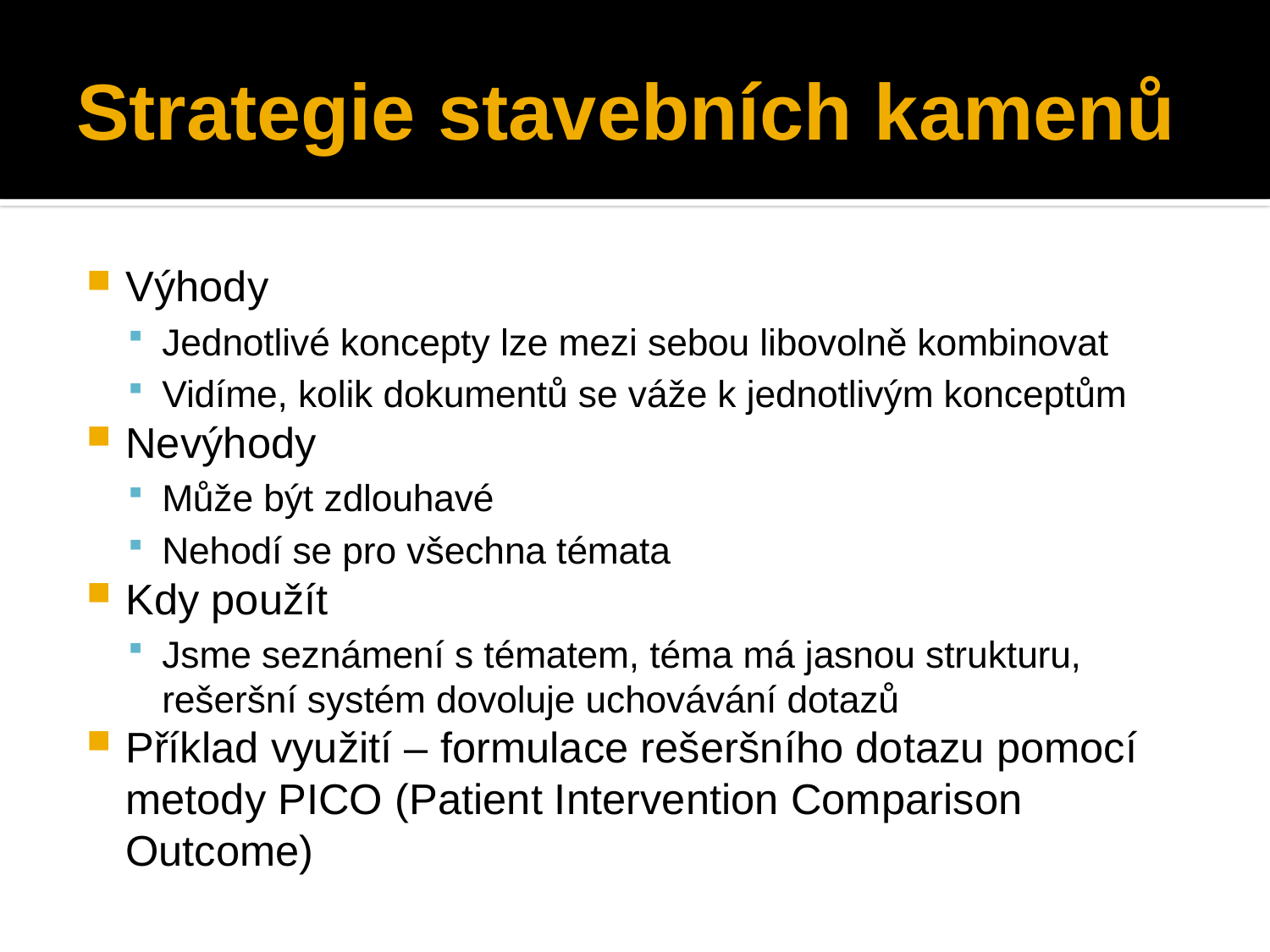

# Strategie stavebních kamenů
Výhody
Jednotlivé koncepty lze mezi sebou libovolně kombinovat
Vidíme, kolik dokumentů se váže k jednotlivým konceptům
Nevýhody
Může být zdlouhavé
Nehodí se pro všechna témata
Kdy použít
Jsme seznámení s tématem, téma má jasnou strukturu, rešeršní systém dovoluje uchovávání dotazů
Příklad využití – formulace rešeršního dotazu pomocí metody PICO (Patient Intervention Comparison Outcome)